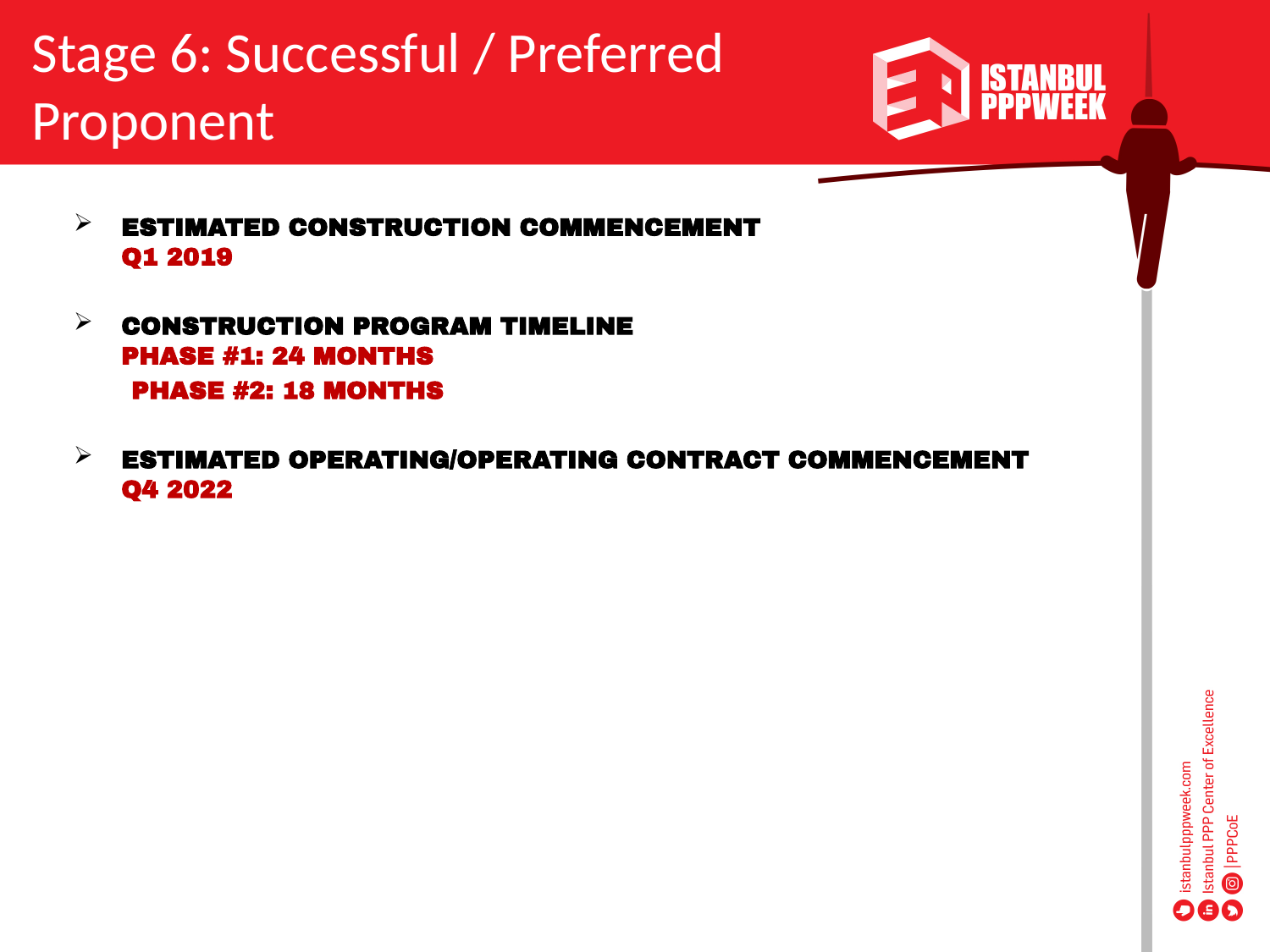

Stage 6: Successful / Preferred Proponent

ESTIMATED CONSTRUCTION COMMENCEMENT 
Q1 2019

CONSTRUCTION PROGRAM TIMELINE 
PHASE #1: 24 MONTHS
       PHASE #2: 18 MONTHS

ESTIMATED OPERATING/OPERATING CONTRACT COMMENCEMENT 
Q4 2022